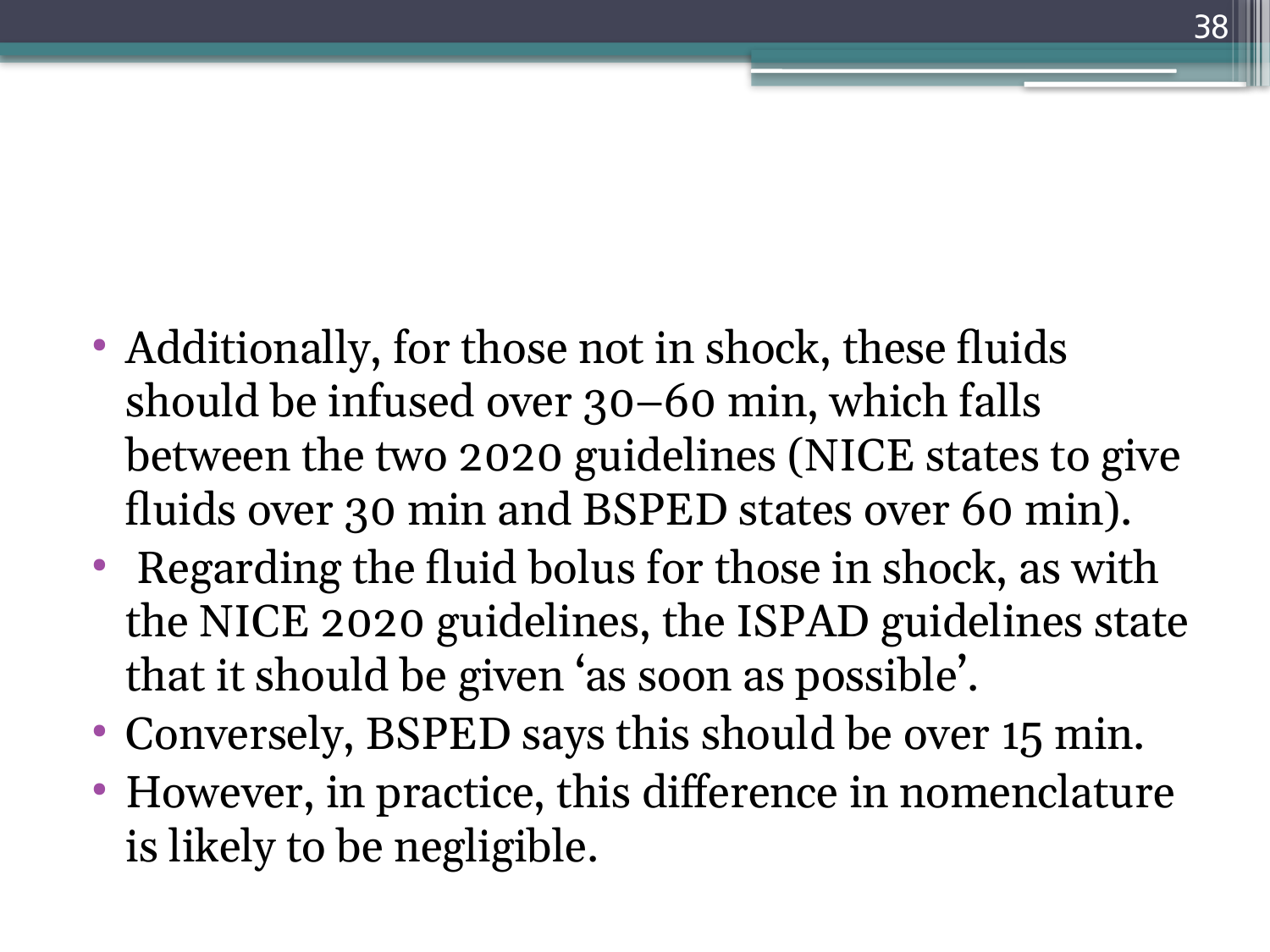

38
#
Additionally, for those not in shock, these fluids should be infused over 30–60 min, which falls between the two 2020 guidelines (NICE states to give fluids over 30 min and BSPED states over 60 min).
 Regarding the fluid bolus for those in shock, as with the NICE 2020 guidelines, the ISPAD guidelines state that it should be given ‘as soon as possible’.
Conversely, BSPED says this should be over 15 min.
However, in practice, this difference in nomenclature is likely to be negligible.